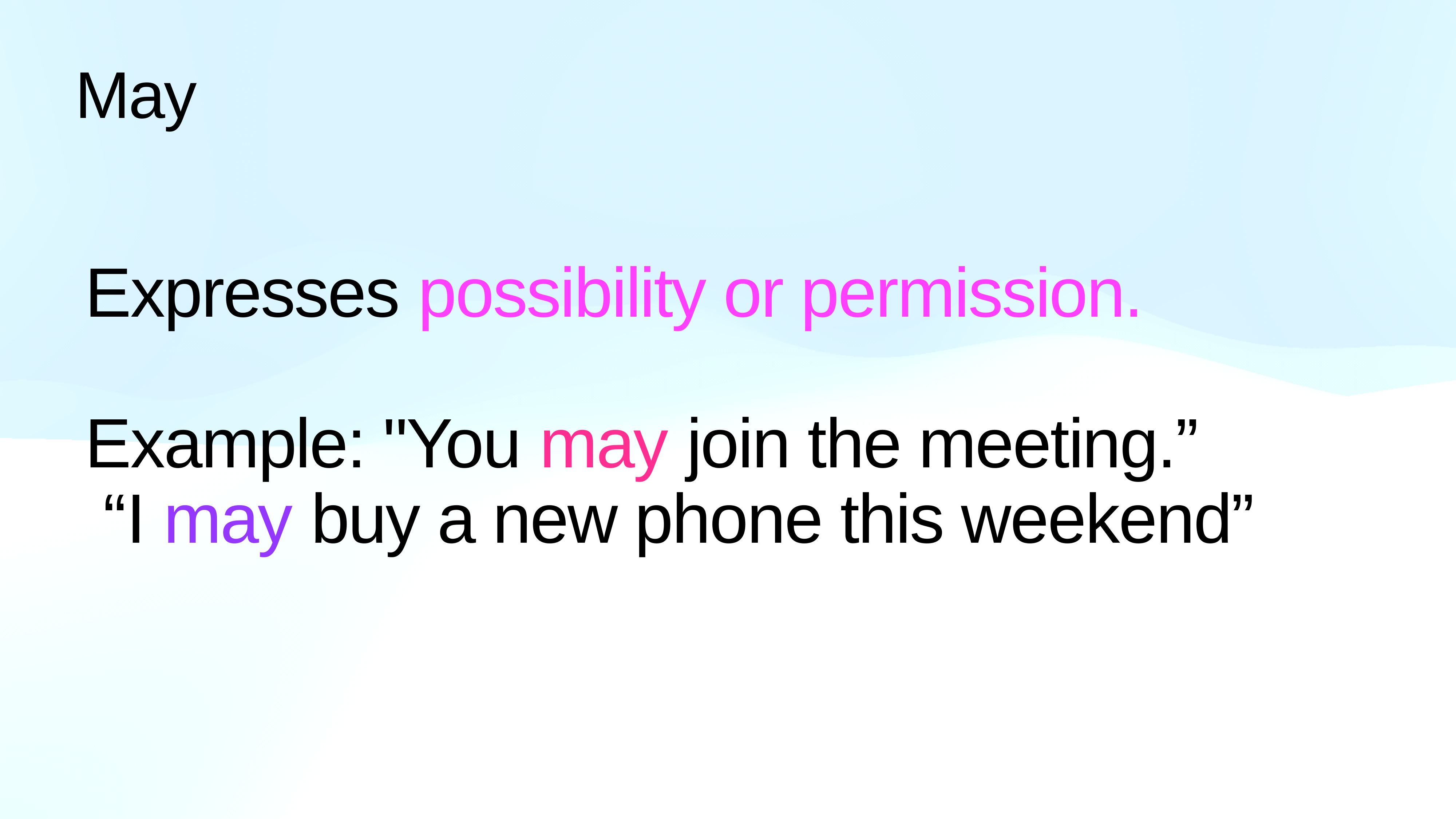

# May
Expresses possibility or permission.

Example: "You may join the meeting.”
 “I may buy a new phone this weekend”